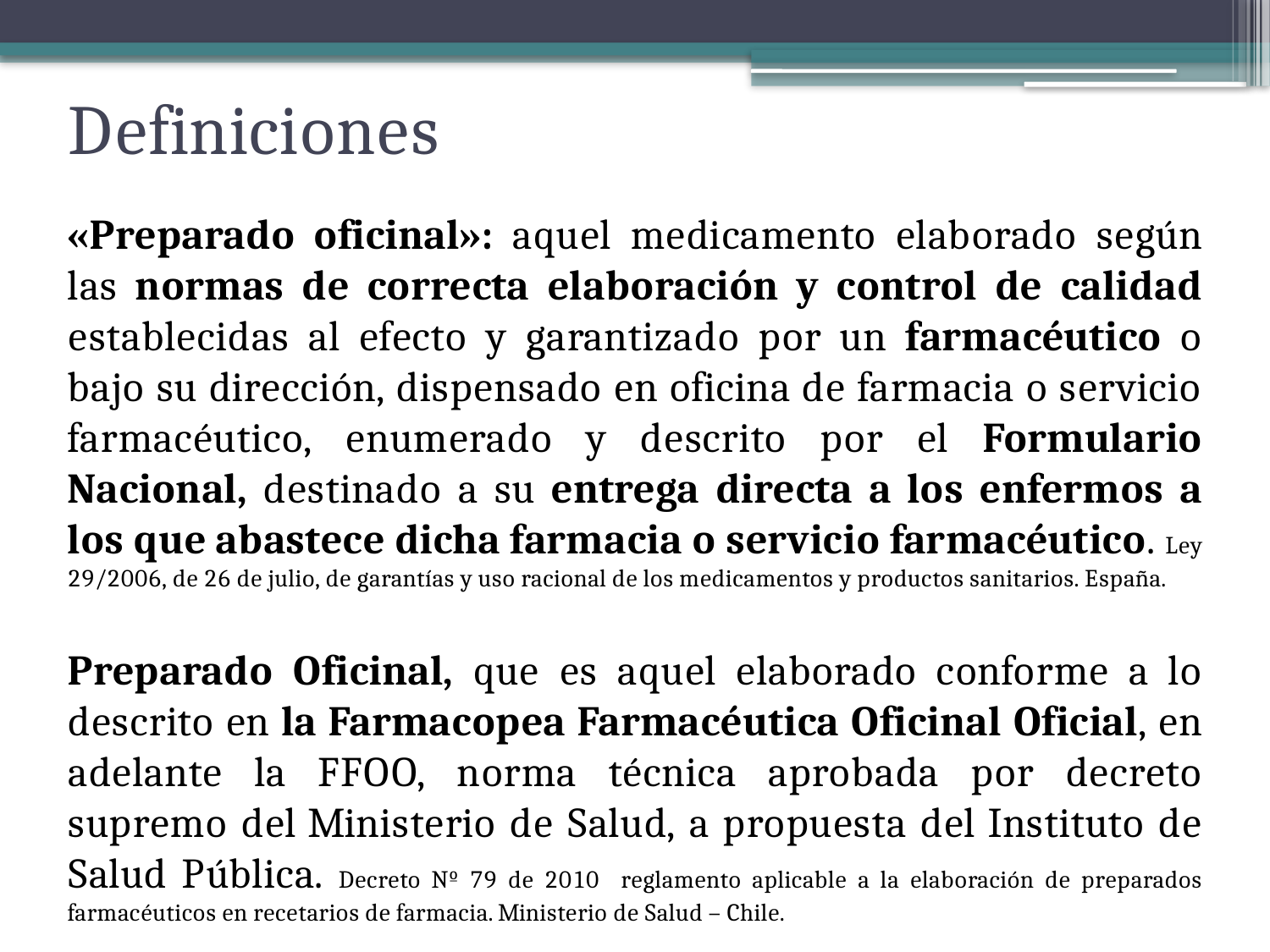

Definiciones
«Preparado oficinal»: aquel medicamento elaborado según las normas de correcta elaboración y control de calidad establecidas al efecto y garantizado por un farmacéutico o bajo su dirección, dispensado en oficina de farmacia o servicio farmacéutico, enumerado y descrito por el Formulario Nacional, destinado a su entrega directa a los enfermos a los que abastece dicha farmacia o servicio farmacéutico. Ley 29/2006, de 26 de julio, de garantías y uso racional de los medicamentos y productos sanitarios. España.

Preparado Oficinal, que es aquel elaborado conforme a lo descrito en la Farmacopea Farmacéutica Oficinal Oficial, en adelante la FFOO, norma técnica aprobada por decreto supremo del Ministerio de Salud, a propuesta del Instituto de Salud Pública. Decreto Nº 79 de 2010  reglamento aplicable a la elaboración de preparados farmacéuticos en recetarios de farmacia. Ministerio de Salud – Chile.